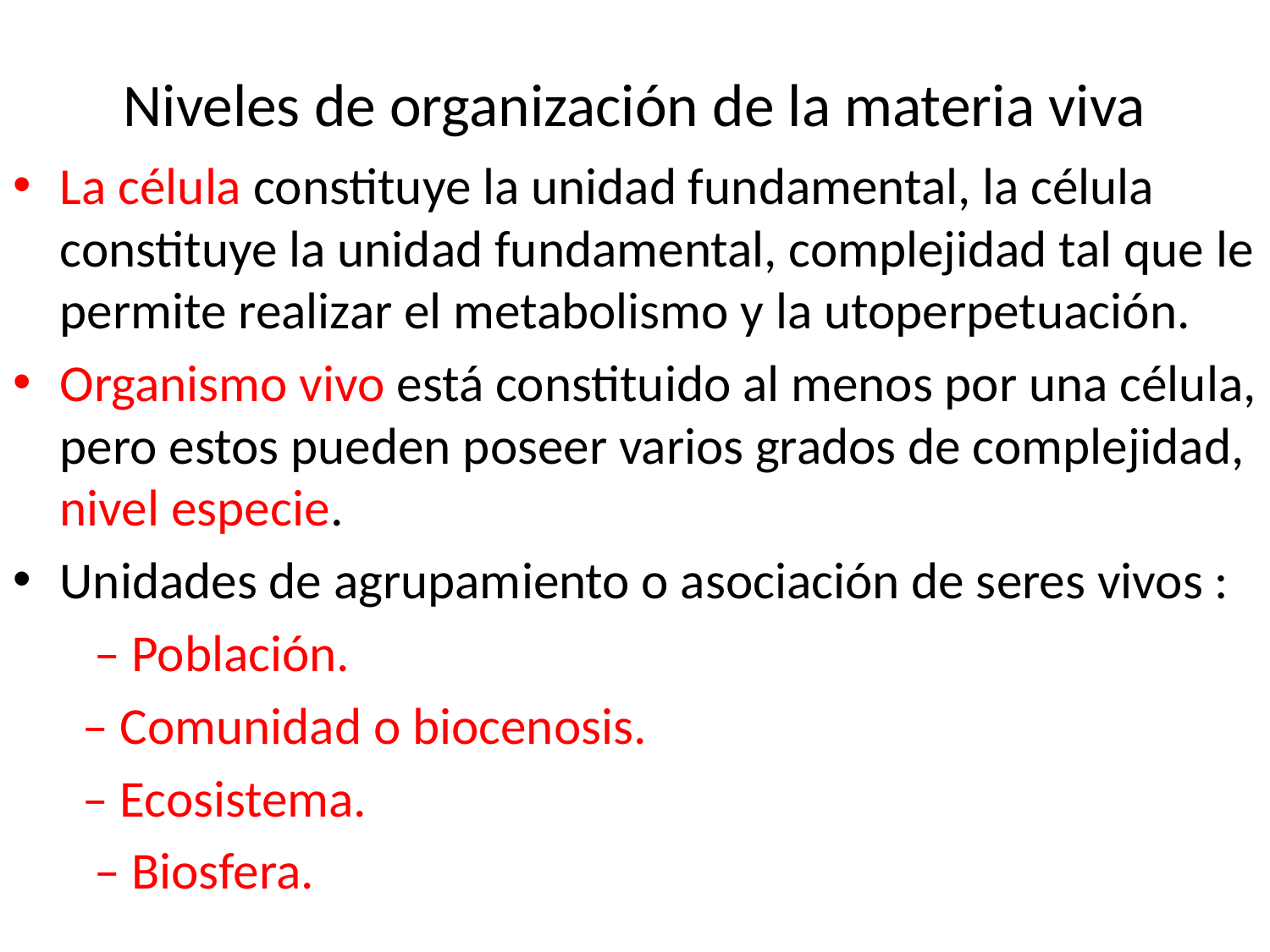

# Niveles de organización de la materia viva
La célula constituye la unidad fundamental, la célula constituye la unidad fundamental, complejidad tal que le permite realizar el metabolismo y la utoperpetuación.
Organismo vivo está constituido al menos por una célula, pero estos pueden poseer varios grados de complejidad, nivel especie.
Unidades de agrupamiento o asociación de seres vivos :
       – Población.
      – Comunidad o biocenosis.
      – Ecosistema.
       – Biosfera.